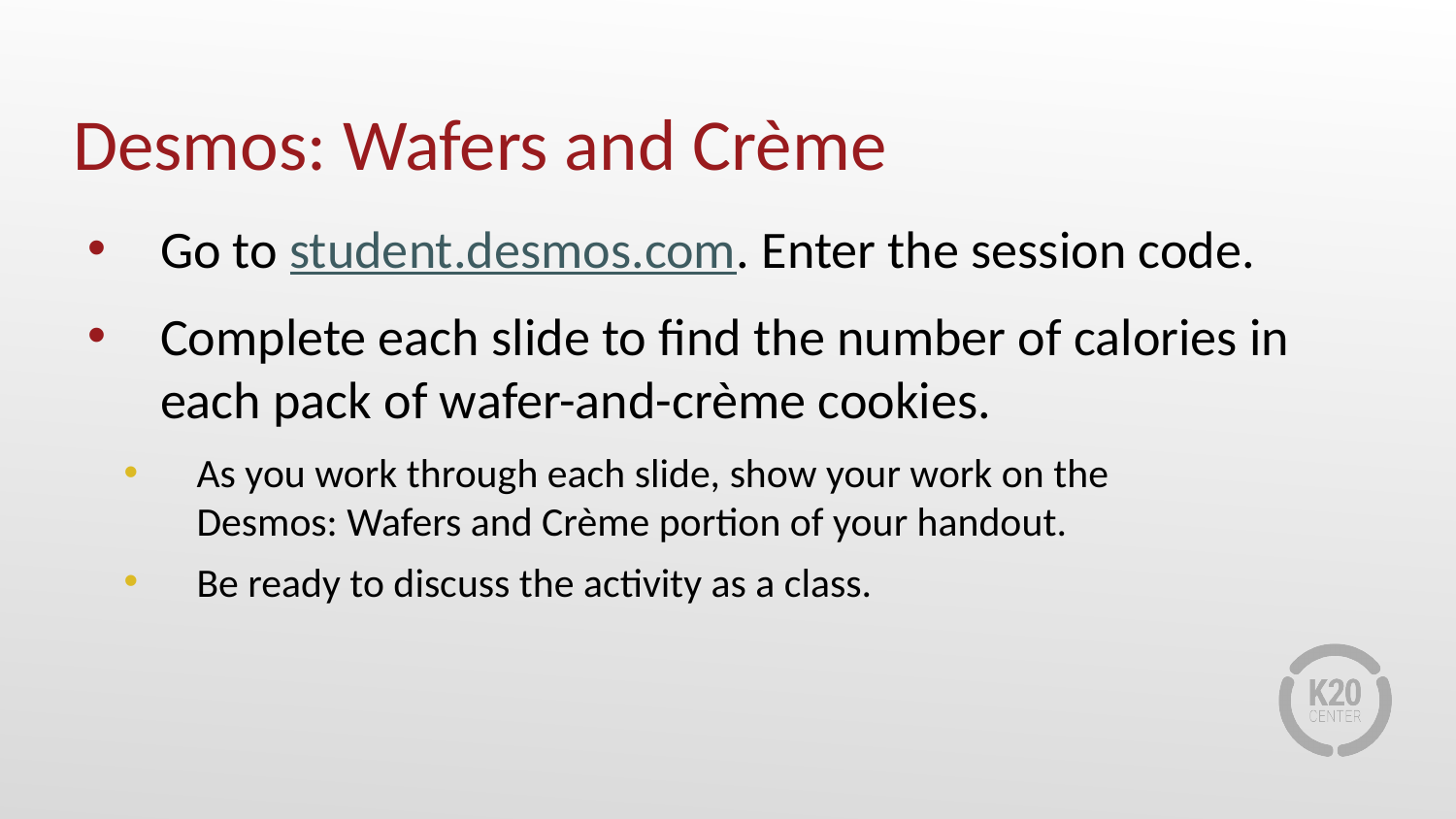

# Desmos: Wafers and Crème
Go to student.desmos.com. Enter the session code.
Complete each slide to find the number of calories in each pack of wafer-and-crème cookies.
As you work through each slide, show your work on the
Desmos: Wafers and Crème portion of your handout.
Be ready to discuss the activity as a class.